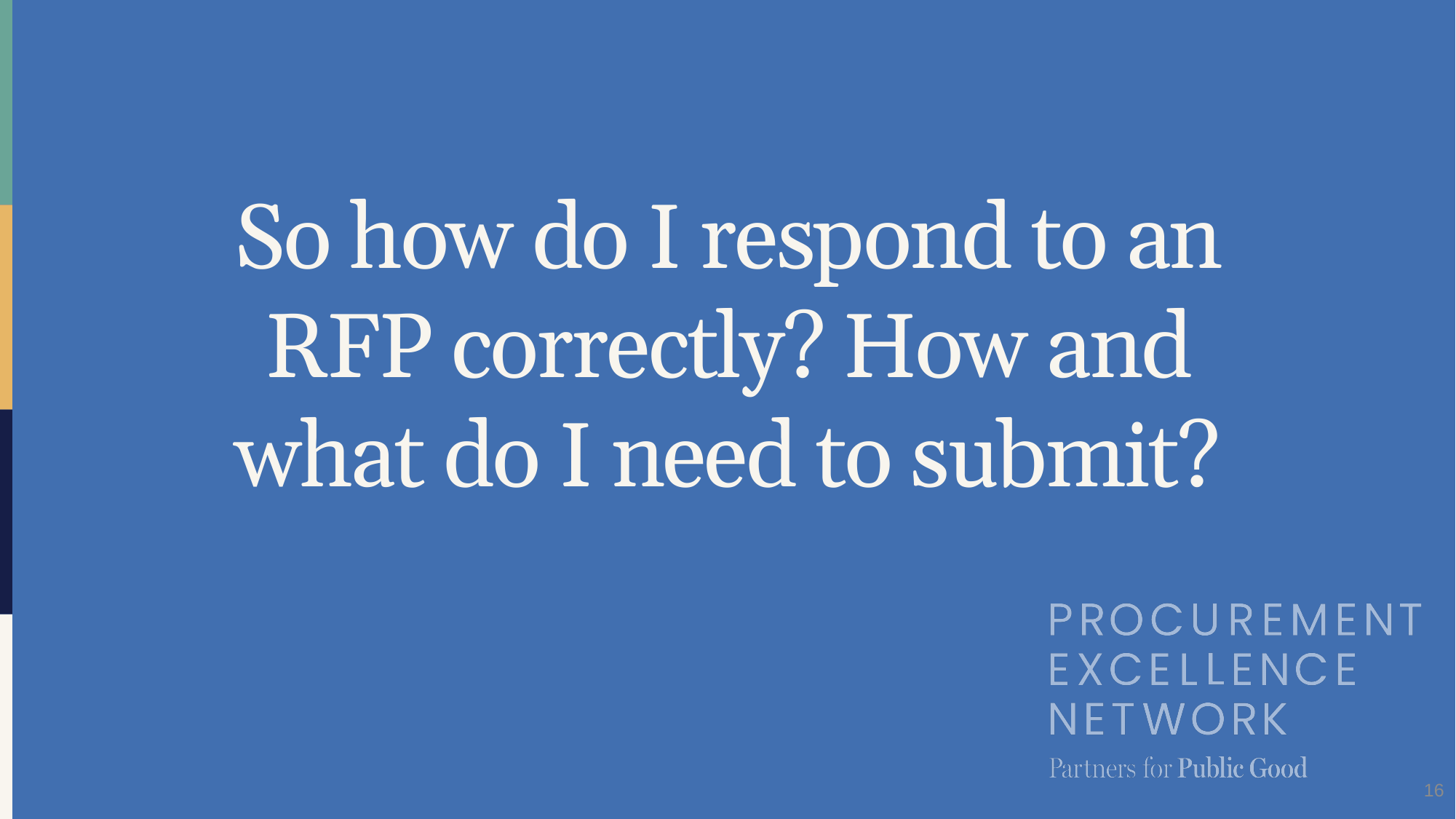

# So how do I respond to an RFP correctly? How and what do I need to submit?
16